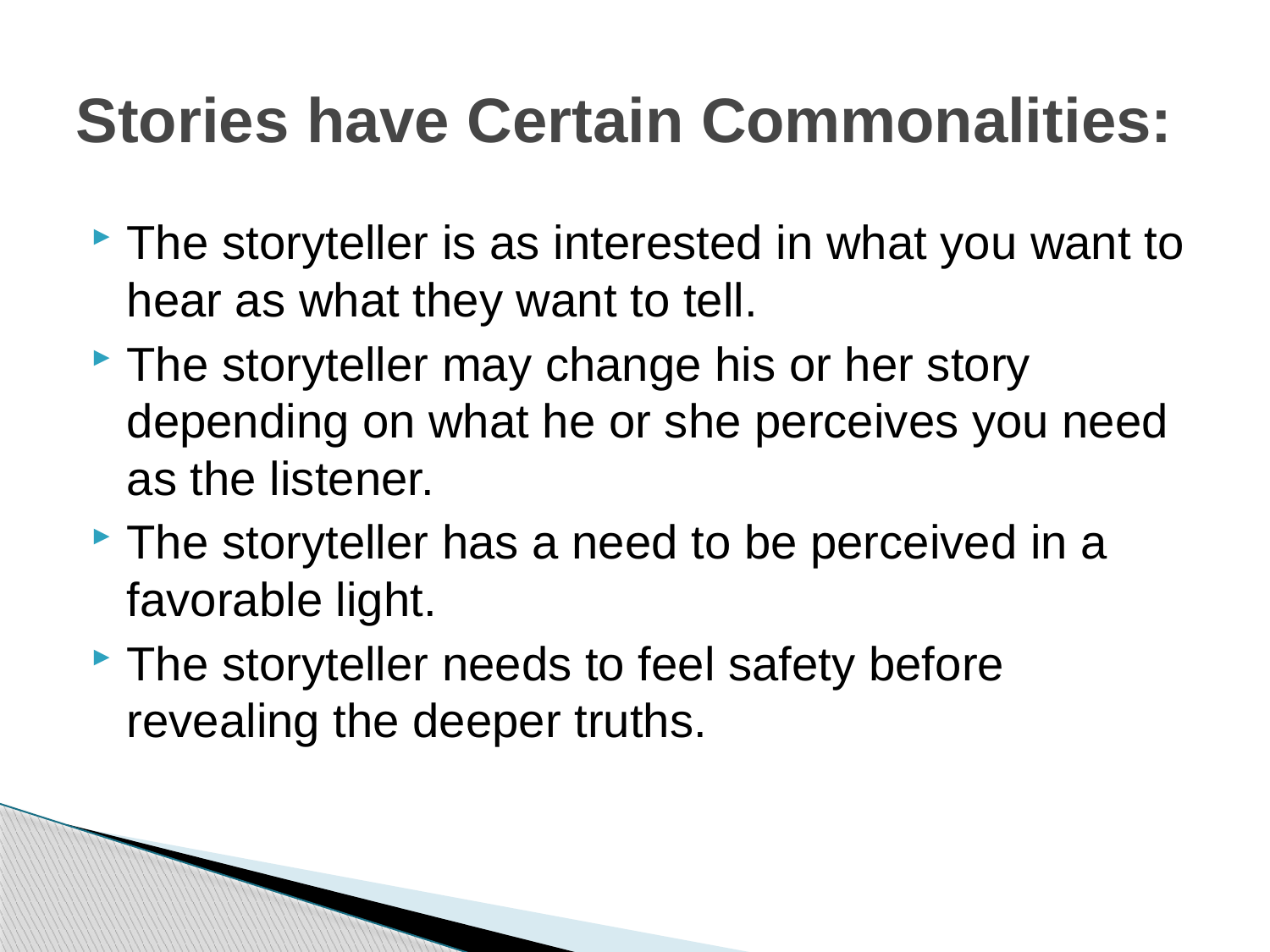

# Stories have Certain Commonalities:
The storyteller is as interested in what you want to hear as what they want to tell.
The storyteller may change his or her story depending on what he or she perceives you need as the listener.
The storyteller has a need to be perceived in a favorable light.
The storyteller needs to feel safety before revealing the deeper truths.